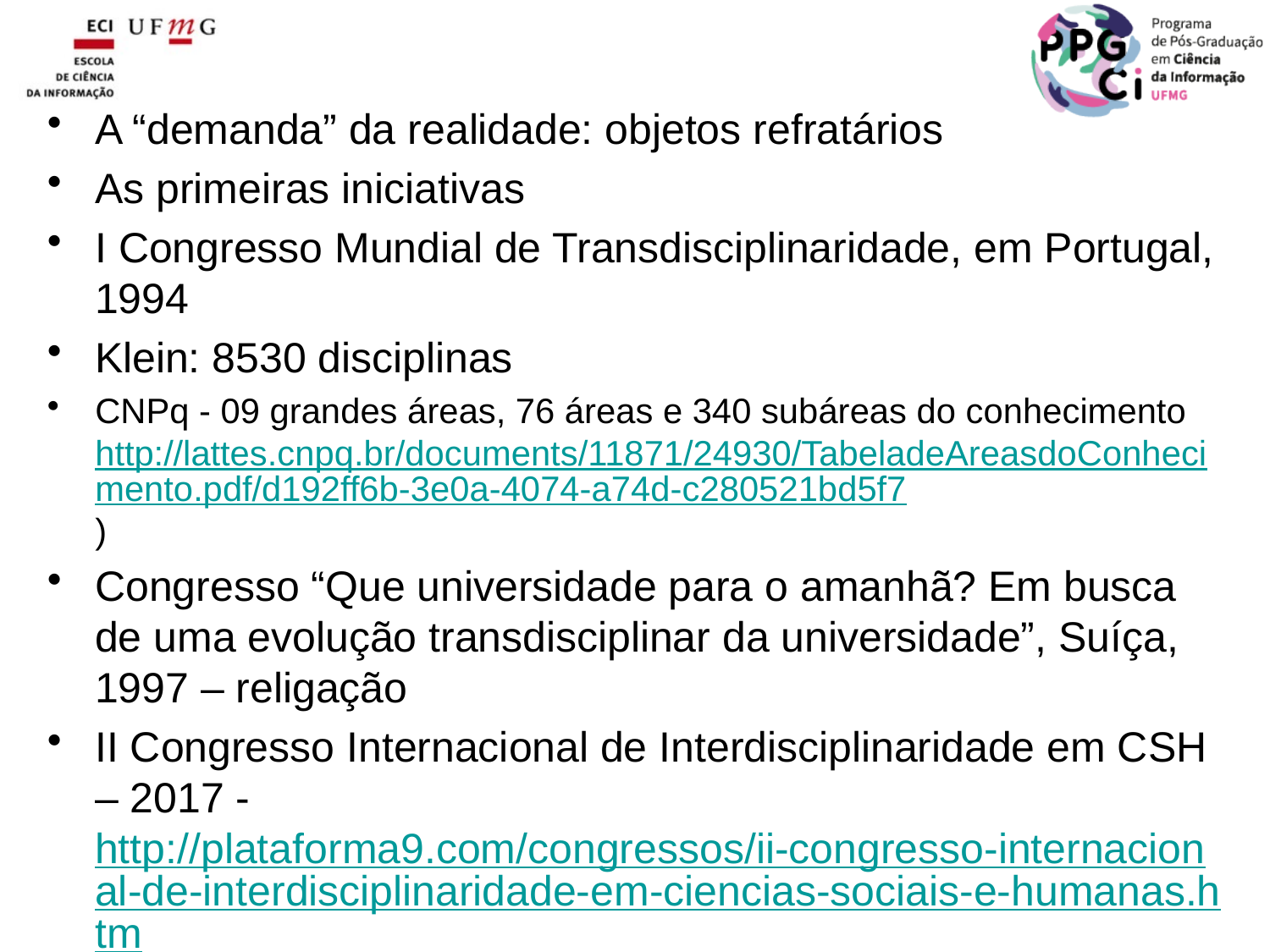

A “demanda” da realidade: objetos refratários
As primeiras iniciativas
I Congresso Mundial de Transdisciplinaridade, em Portugal, 1994
Klein: 8530 disciplinas
CNPq - 09 grandes áreas, 76 áreas e 340 subáreas do conhecimento http://lattes.cnpq.br/documents/11871/24930/TabeladeAreasdoConhecimento.pdf/d192ff6b-3e0a-4074-a74d-c280521bd5f7)
Congresso “Que universidade para o amanhã? Em busca de uma evolução transdisciplinar da universidade”, Suíça, 1997 – religação
II Congresso Internacional de Interdisciplinaridade em CSH – 2017 - http://plataforma9.com/congressos/ii-congresso-internacional-de-interdisciplinaridade-em-ciencias-sociais-e-humanas.htm